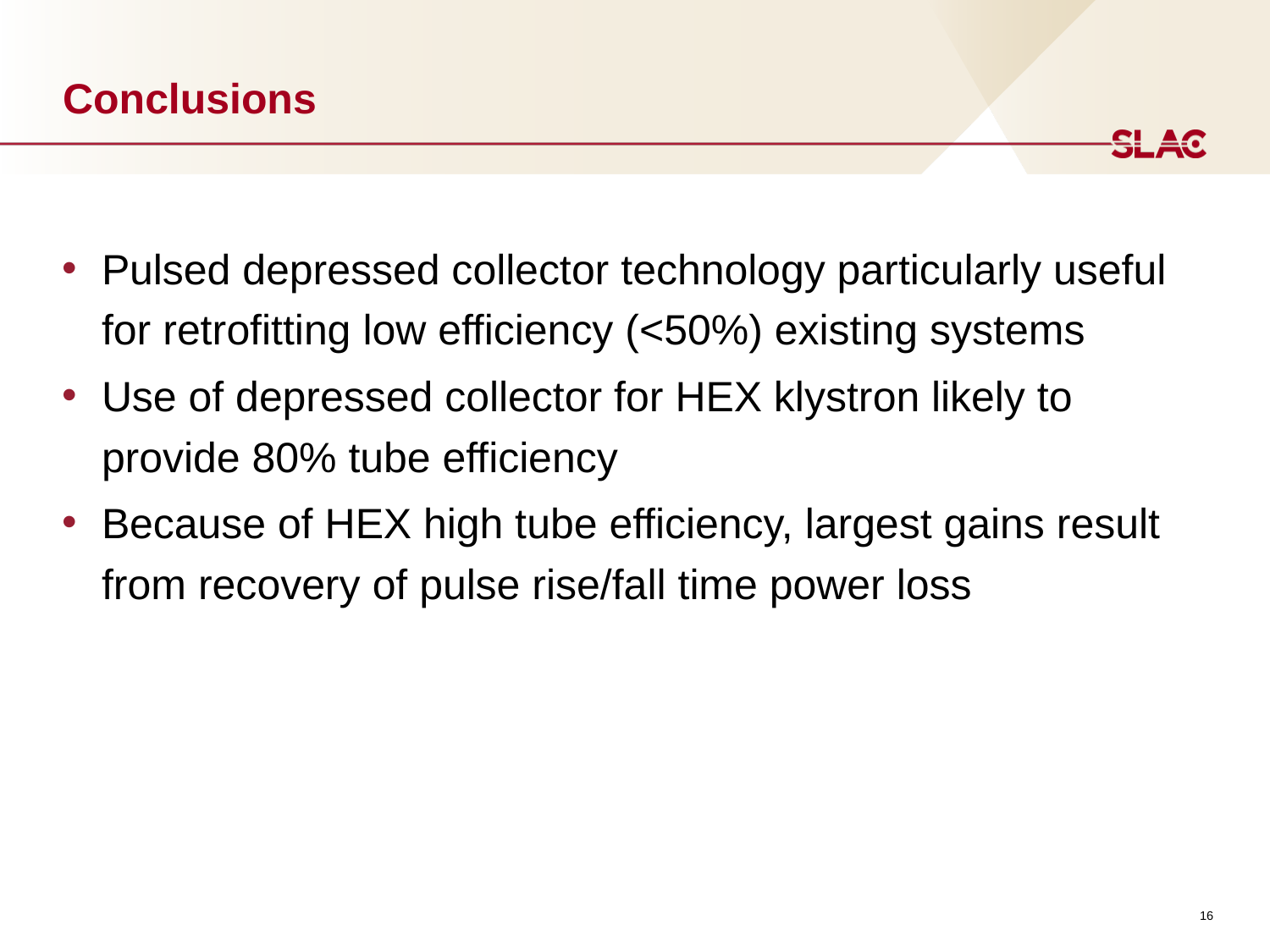

# Conclusions
Pulsed depressed collector technology particularly useful for retrofitting low efficiency (<50%) existing systems
Use of depressed collector for HEX klystron likely to provide 80% tube efficiency
Because of HEX high tube efficiency, largest gains result from recovery of pulse rise/fall time power loss
16